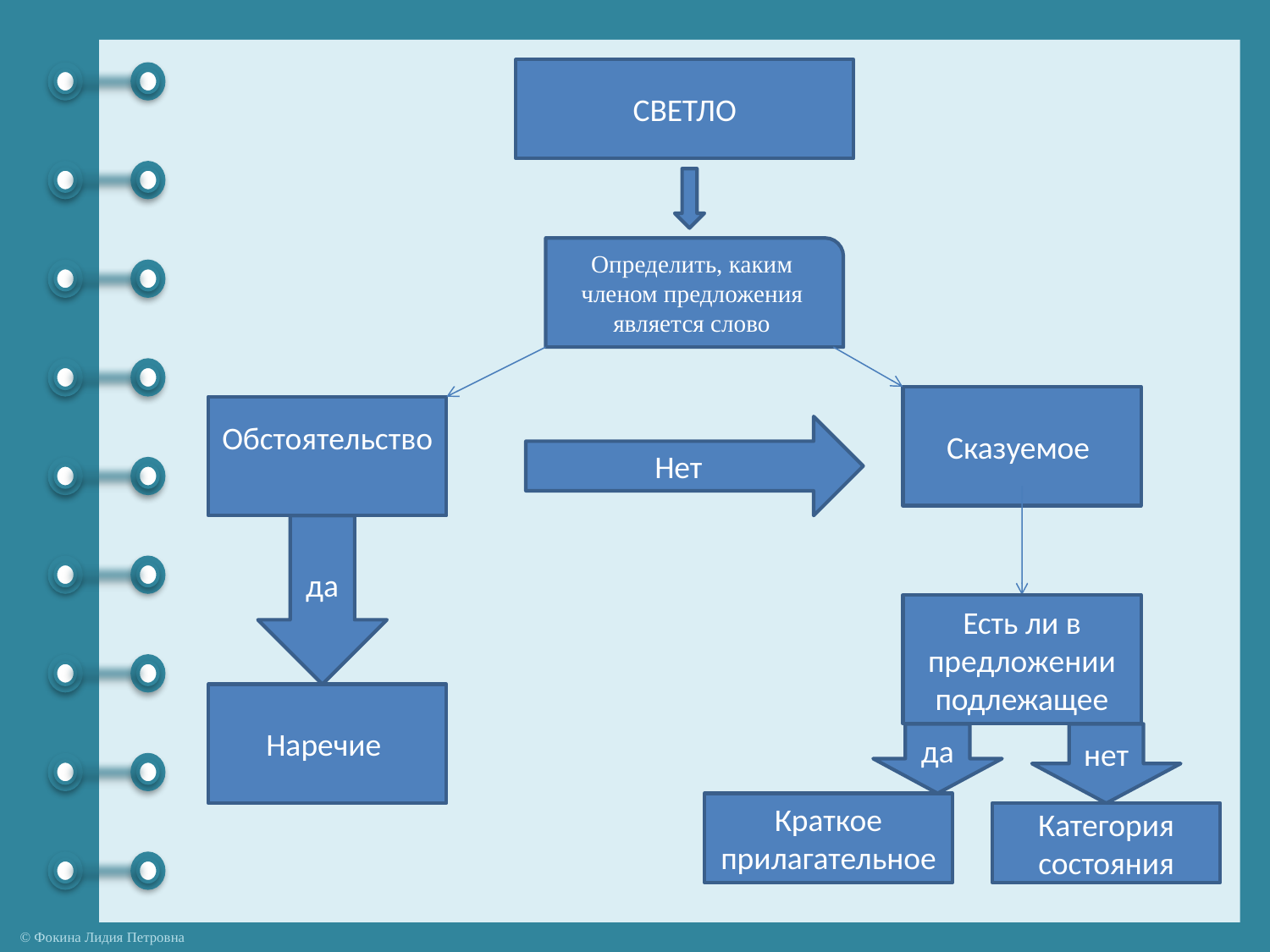

СВЕТЛО

Определить, каким членом предложения является слово
Сказуемое
Обстоятельство
Нет
да

Есть ли в предложении подлежащее
Наречие
да
нет
Краткое прилагательное
Категория состояния